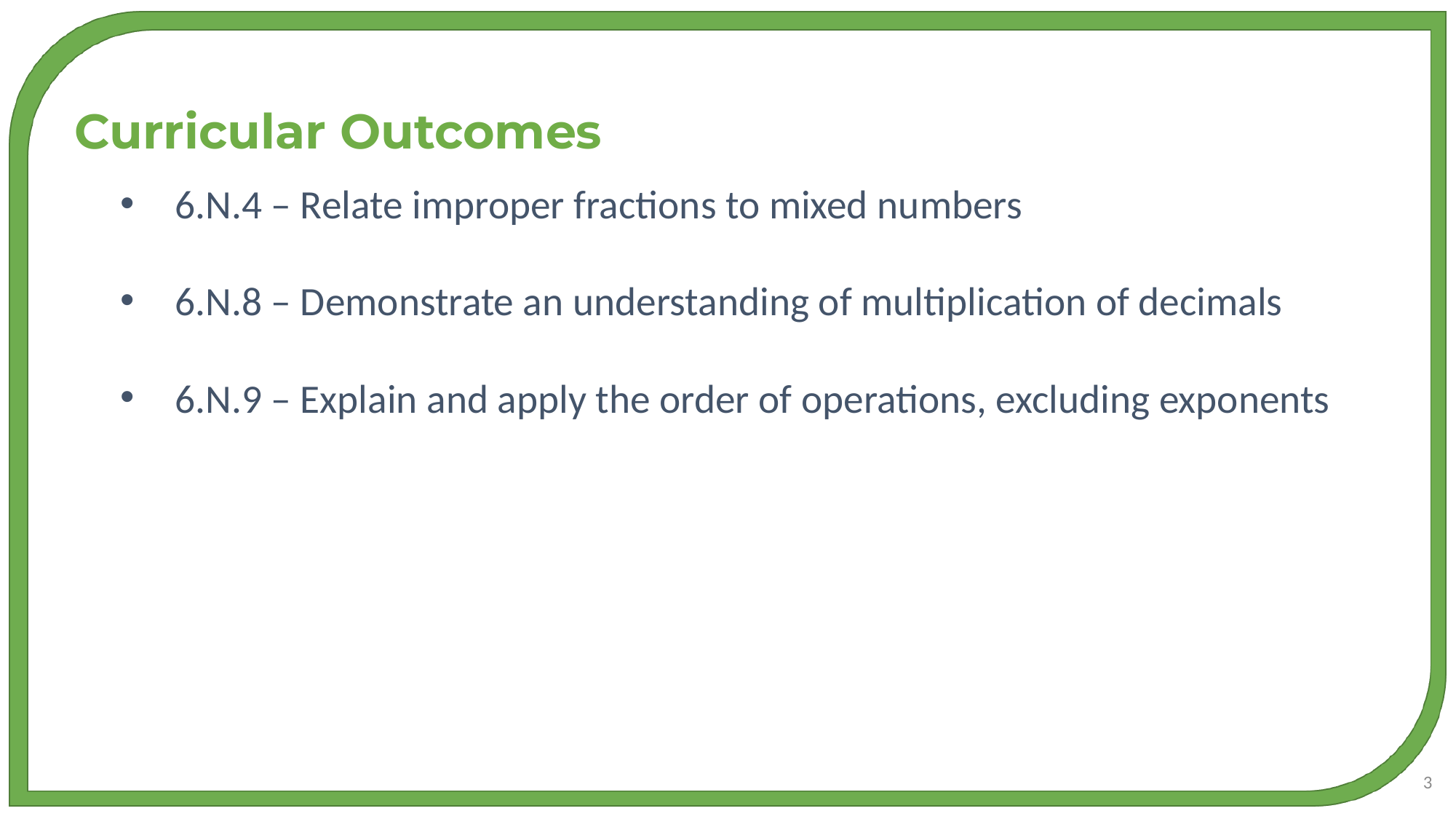

Curricular Outcomes
6.N.4 – Relate improper fractions to mixed numbers

6.N.8 – Demonstrate an understanding of multiplication of decimals

6.N.9 – Explain and apply the order of operations, excluding exponents

3